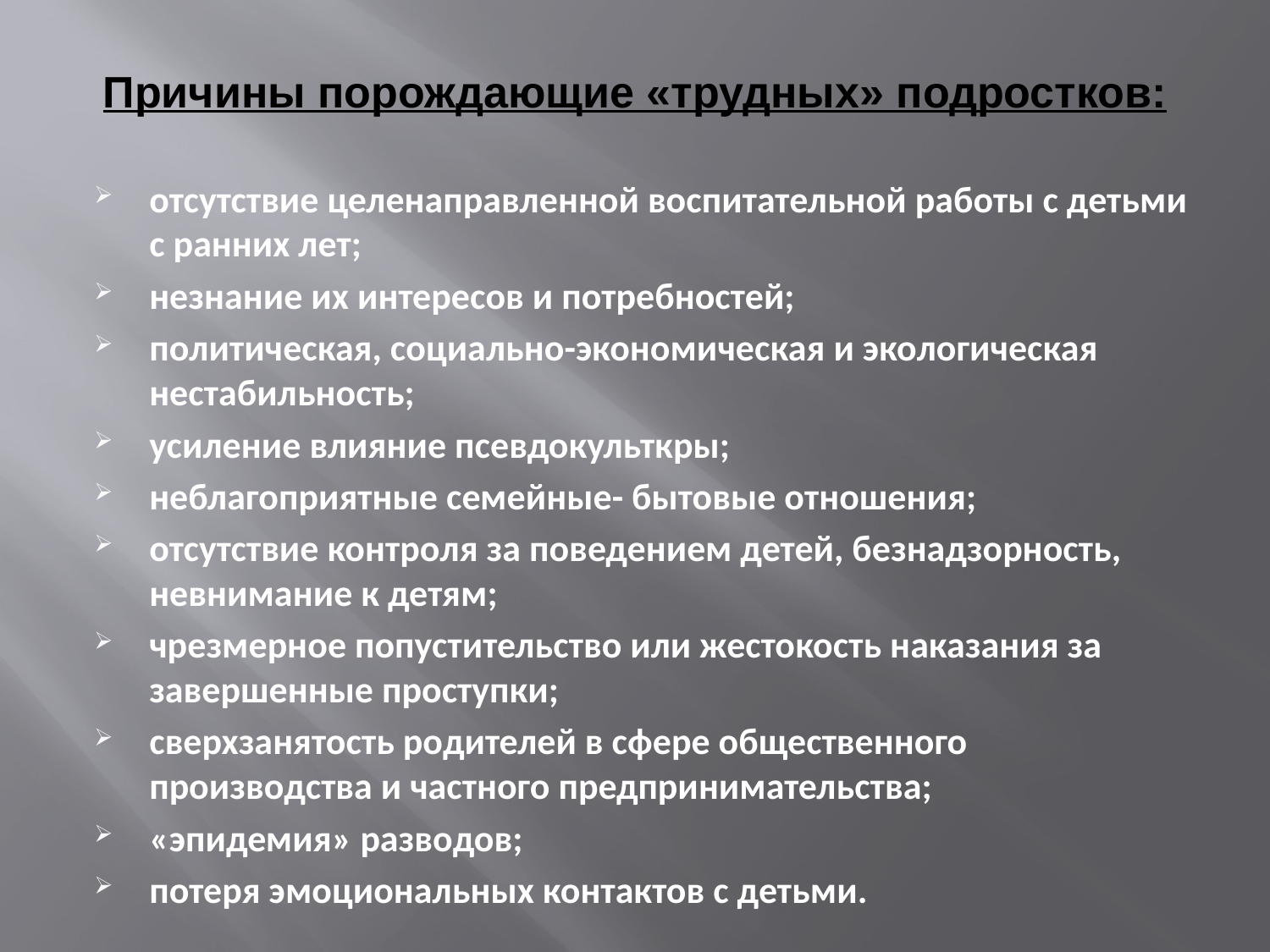

# Причины порождающие «трудных» подростков:
отсутствие целенаправленной воспитательной работы с детьми с ранних лет;
незнание их интересов и потребностей;
политическая, социально-экономическая и экологическая нестабильность;
усиление влияние псевдокульткры;
неблагоприятные семейные- бытовые отношения;
отсутствие контроля за поведением детей, безнадзорность, невнимание к детям;
чрезмерное попустительство или жестокость наказания за завершенные проступки;
сверхзанятость родителей в сфере общественного производства и частного предпринимательства;
«эпидемия» разводов;
потеря эмоциональных контактов с детьми.